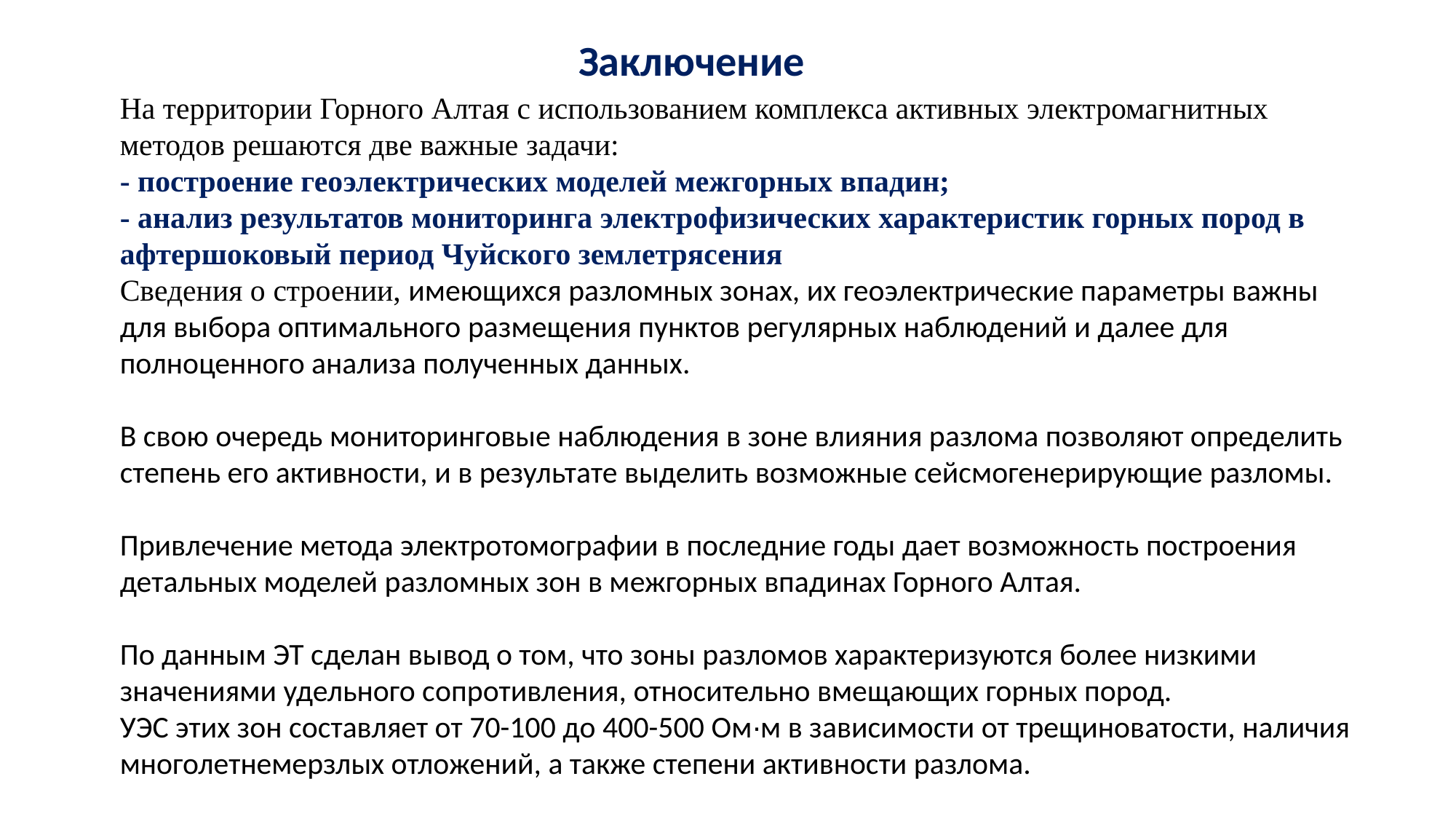

Заключение
На территории Горного Алтая с использованием комплекса активных электромагнитных методов решаются две важные задачи:
- построение геоэлектрических моделей межгорных впадин;
- анализ результатов мониторинга электрофизических характеристик горных пород в афтершоковый период Чуйского землетрясения
Сведения о строении, имеющихся разломных зонах, их геоэлектрические параметры важны для выбора оптимального размещения пунктов регулярных наблюдений и далее для полноценного анализа полученных данных.

В свою очередь мониторинговые наблюдения в зоне влияния разлома позволяют определить степень его активности, и в результате выделить возможные сейсмогенерирующие разломы.

Привлечение метода электротомографии в последние годы дает возможность построения детальных моделей разломных зон в межгорных впадинах Горного Алтая.

По данным ЭТ сделан вывод о том, что зоны разломов характеризуются более низкими значениями удельного сопротивления, относительно вмещающих горных пород.
УЭС этих зон составляет от 70-100 до 400-500 Ом∙м в зависимости от трещиноватости, наличия многолетнемерзлых отложений, а также степени активности разлома.